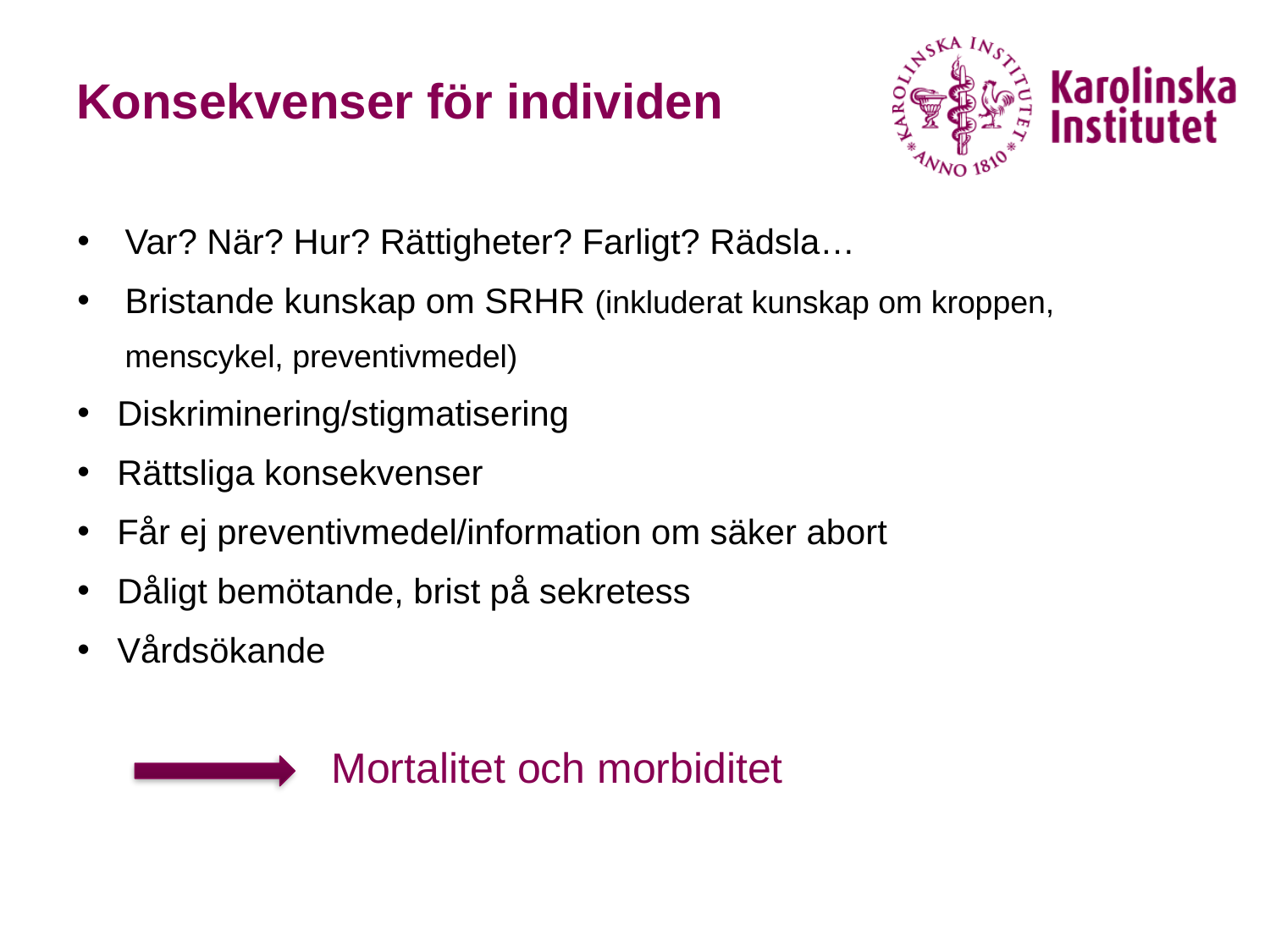

# Konsekvenser för individen
Var? När? Hur? Rättigheter? Farligt? Rädsla…
Bristande kunskap om SRHR (inkluderat kunskap om kroppen, menscykel, preventivmedel)
Diskriminering/stigmatisering
Rättsliga konsekvenser
Får ej preventivmedel/information om säker abort
Dåligt bemötande, brist på sekretess
Vårdsökande

		Mortalitet och morbiditet